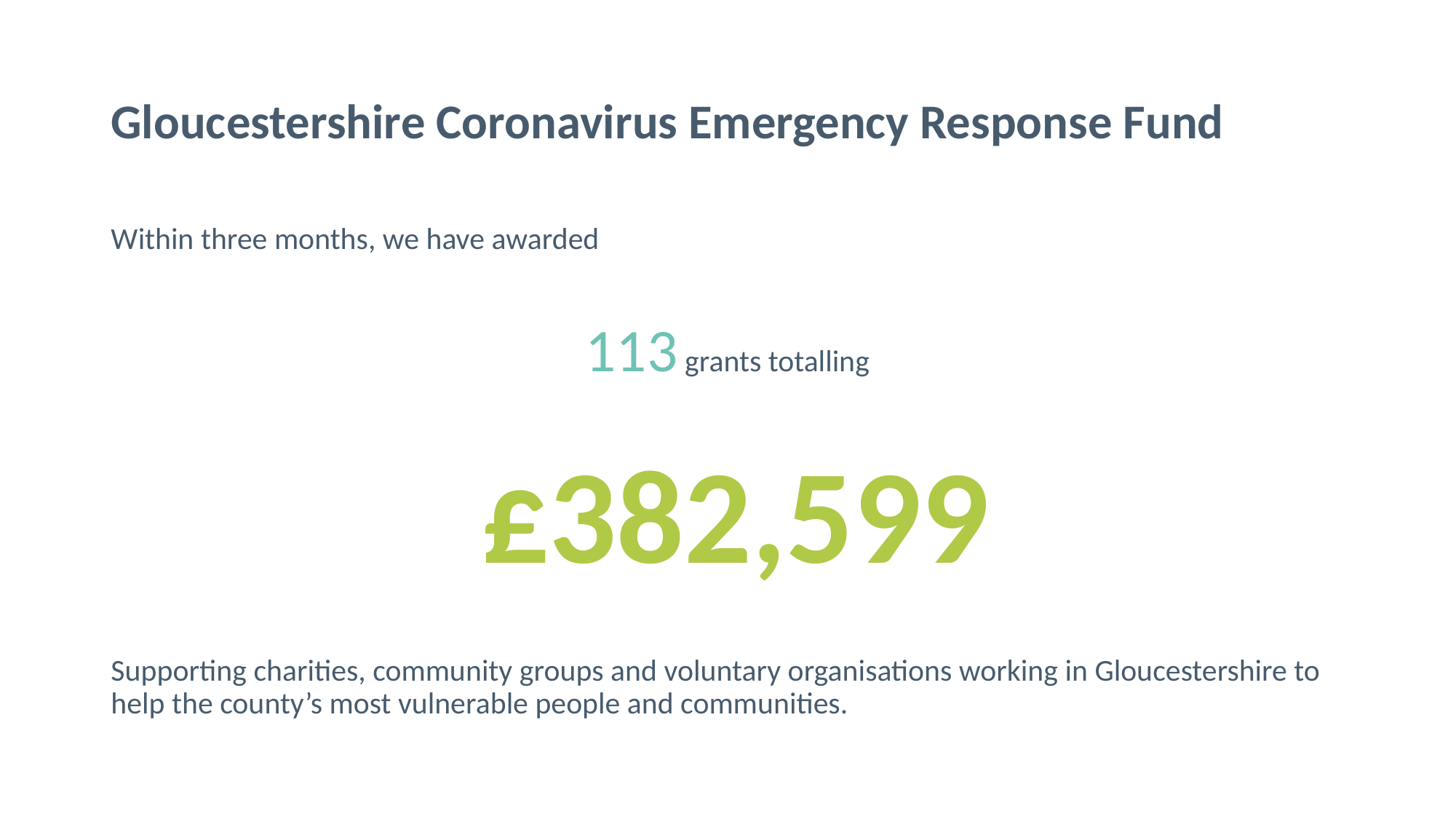

# Gloucestershire Coronavirus Emergency Response Fund
Within three months, we have awarded

113 grants totalling

 £382,599

Supporting charities, community groups and voluntary organisations working in Gloucestershire to help the county’s most vulnerable people and communities.